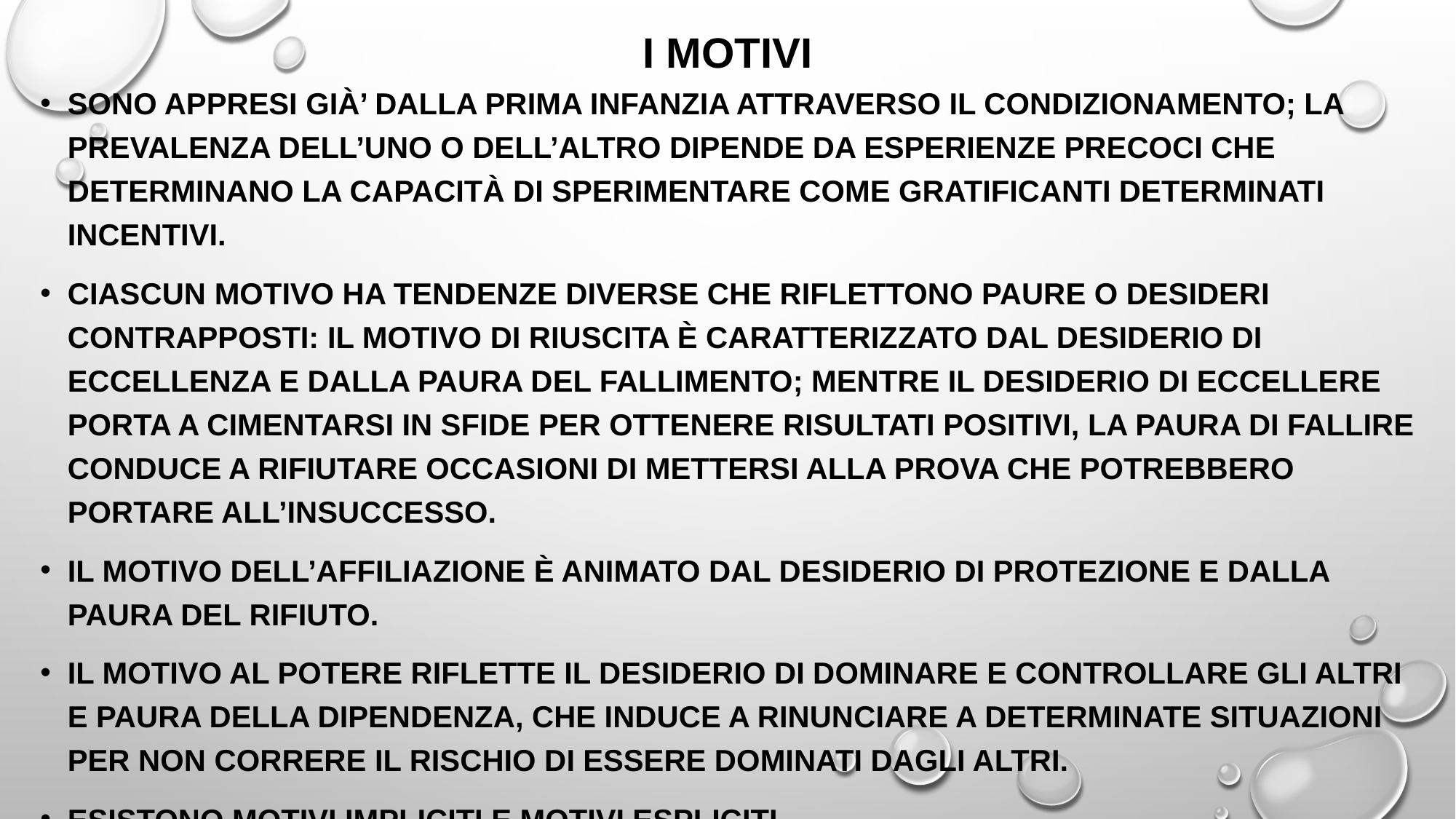

# I motivi
Sono appresi già’ dalla prima infanzia attraverso il condizionamento; la prevalenza dell’uno o dell’altro dipende da esperienze precoci che determinano la capacità di sperimentare come gratificanti determinati incentivi.
Ciascun motivo ha tendenze diverse che riflettono paure o desideri contrapposti: il motivo di riuscita è caratterizzato dal desiderio di eccellenza e dalla paura del fallimento; mentre il desiderio di eccellere porta a cimentarsi in sfide per ottenere risultati positivi, la paura di fallire conduce a rifiutare occasioni di mettersi alla prova che potrebbero portare all’insuccesso.
il motivo dell’affiliazione è animato dal desiderio di protezione e dalla paura del rifiuto.
Il motivo al potere riflette il desiderio di dominare e controllare gli altri e paura della dipendenza, che induce a rinunciare a determinate situazioni per non correre il rischio di essere dominati dagli altri.
Esistono motivi impliciti e motivi espliciti.